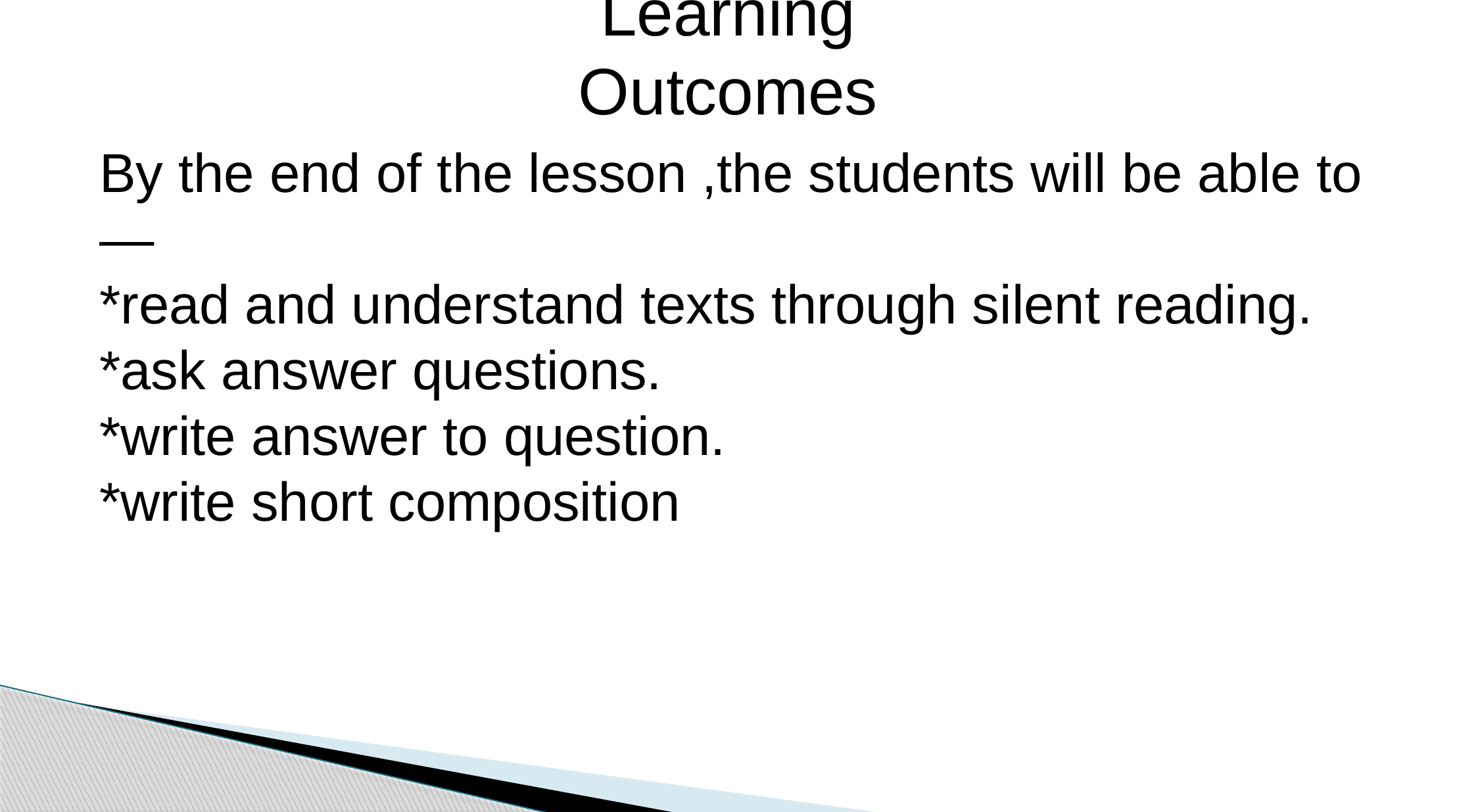

Learning Outcomes
By the end of the lesson ,the students will be able to—
*read and understand texts through silent reading.
*ask answer questions.
*write answer to question.
*write short composition.